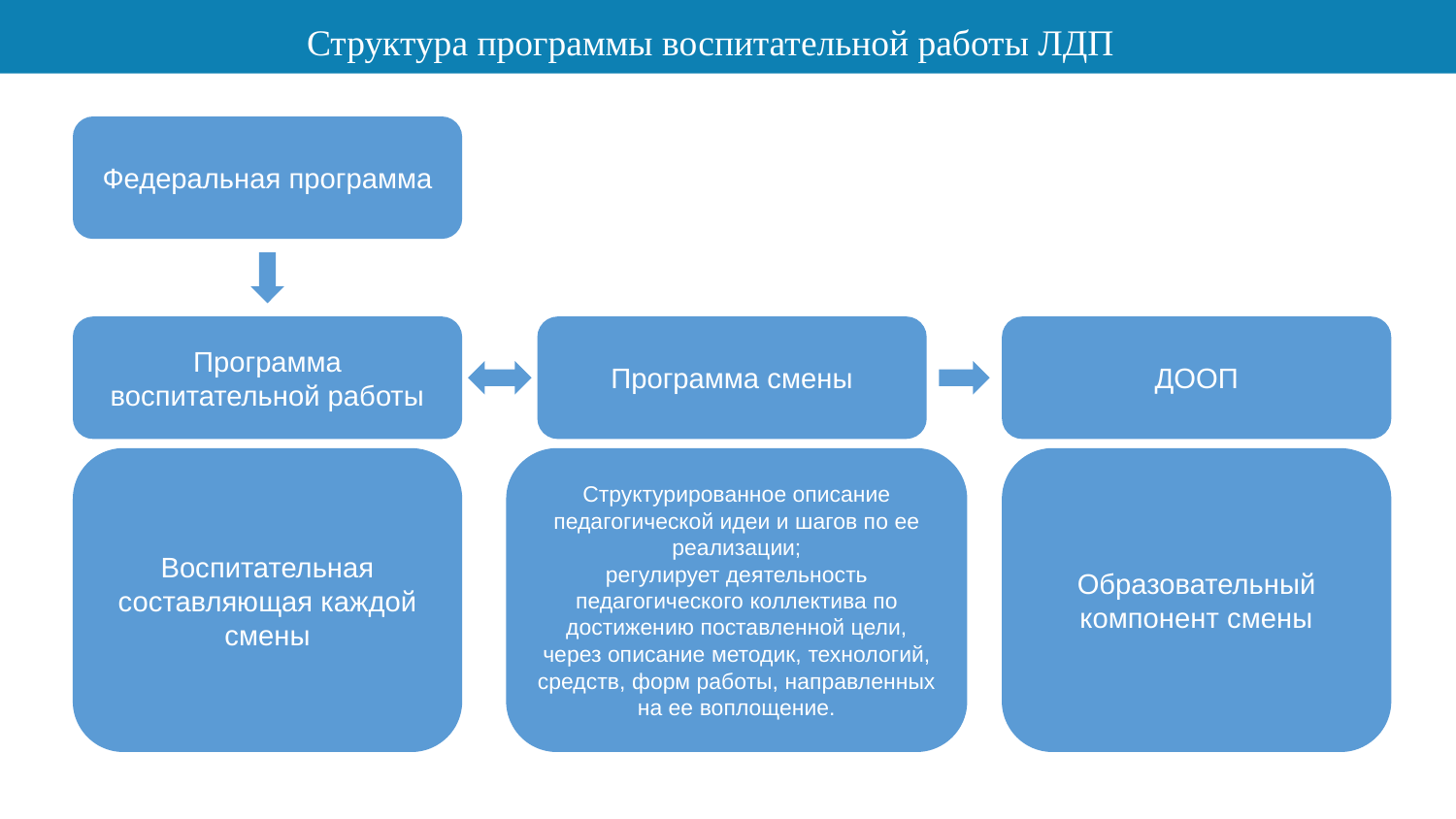

Структура программы воспитательной работы ЛДП
Федеральная программа

Программа воспитательной работы
Программа смены
ДООП

Воспитательная составляющая каждой смены
Структурированное описание педагогической идеи и шагов по ее реализации;
регулирует деятельность педагогического коллектива по достижению поставленной цели, через описание методик, технологий, средств, форм работы, направленных на ее воплощение.
Образовательный компонент смены